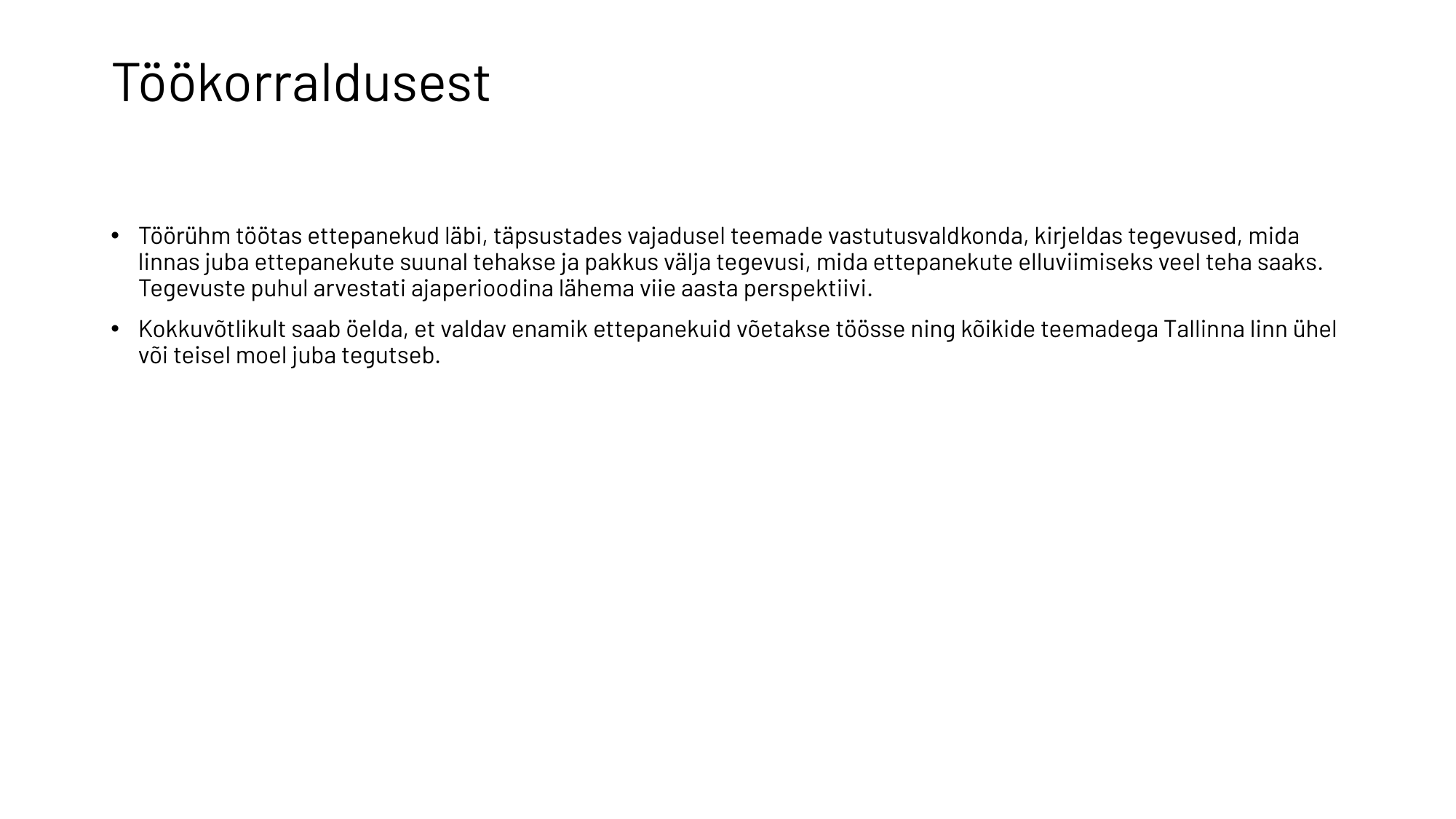

# Töökorraldusest
Töörühm töötas ettepanekud läbi, täpsustades vajadusel teemade vastutusvaldkonda, kirjeldas tegevused, mida linnas juba ettepanekute suunal tehakse ja pakkus välja tegevusi, mida ettepanekute elluviimiseks veel teha saaks. Tegevuste puhul arvestati ajaperioodina lähema viie aasta perspektiivi.
Kokkuvõtlikult saab öelda, et valdav enamik ettepanekuid võetakse töösse ning kõikide teemadega Tallinna linn ühel või teisel moel juba tegutseb.